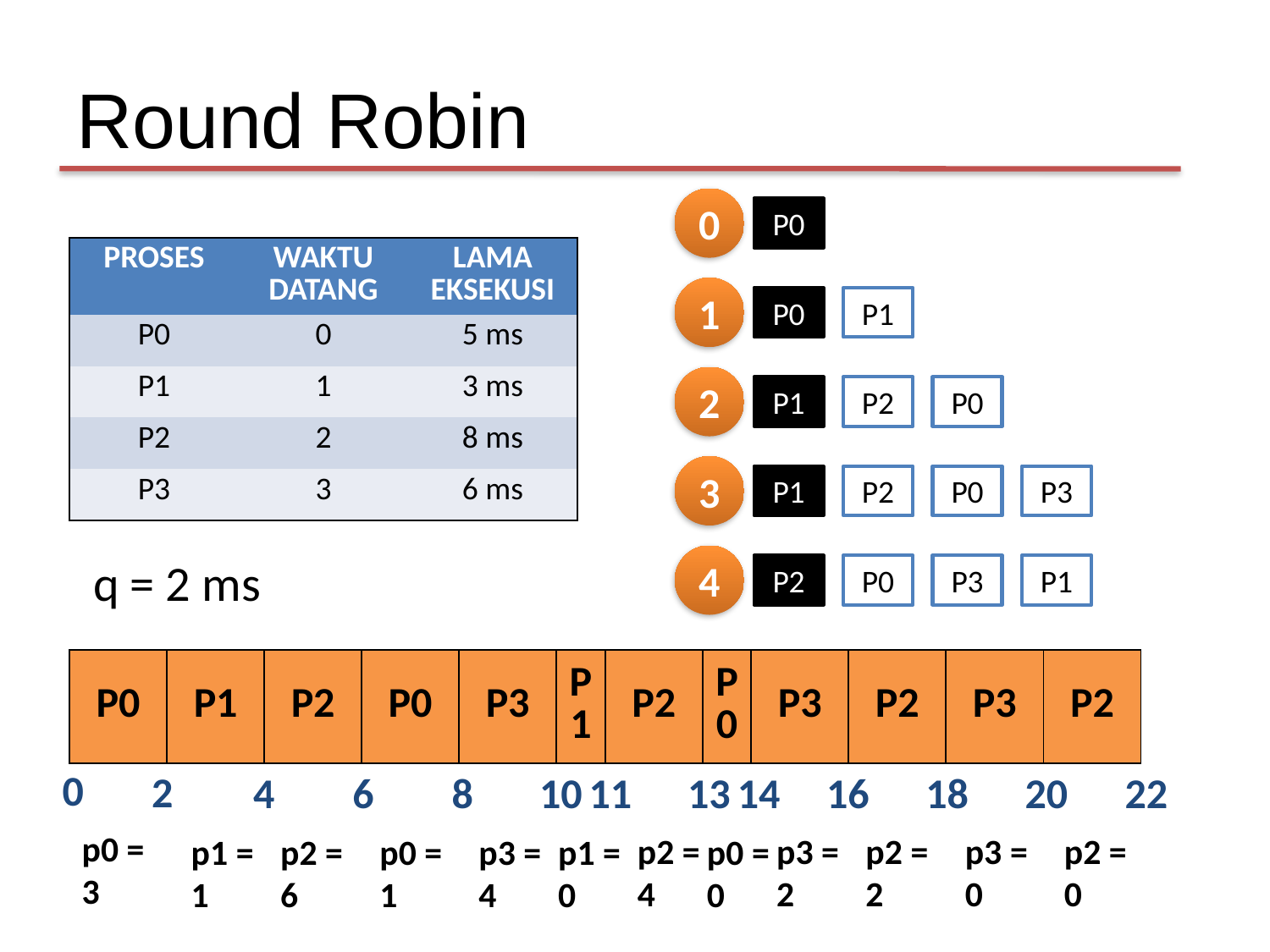

Round Robin
0
P0
| PROSES | WAKTU DATANG | LAMA EKSEKUSI |
| --- | --- | --- |
| P0 | 0 | 5 ms |
| P1 | 1 | 3 ms |
| P2 | 2 | 8 ms |
| P3 | 3 | 6 ms |
1
P0
P1
2
P1
P2
P0
3
P1
P2
P0
P3
q = 2 ms
4
P2
P0
P3
P1
| P0 | P1 | P2 | P0 | P3 | P1 | P2 | P0 | P3 | P2 | P3 | P2 |
| --- | --- | --- | --- | --- | --- | --- | --- | --- | --- | --- | --- |
0
2
4
6
8
10
11
13
14
16
18
20
22
p0 = 3
p2 = 4
p3 = 2
p2 = 2
p3 = 0
p2 = 0
p1 = 1
p2 = 6
p0 = 1
p3 = 4
p1 = 0
p0 = 0